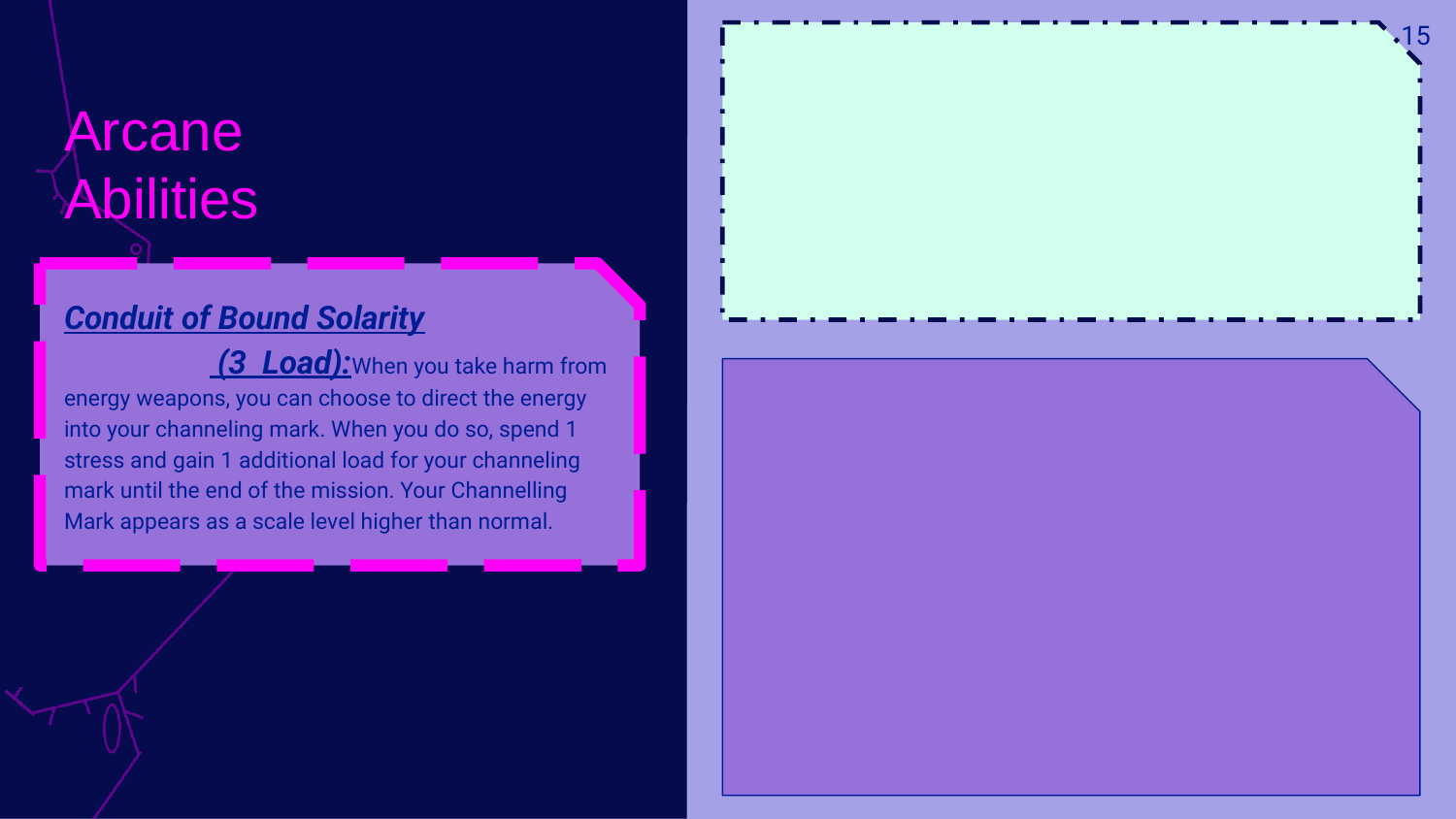

15

# Arcane
Abilities
Conduit of Bound Solarity		 (3  Load):When you take harm from energy weapons, you can choose to direct the energy into your channeling mark. When you do so, spend 1 stress and gain 1 additional load for your channeling mark until the end of the mission. Your Channelling Mark appears as a scale level higher than normal.